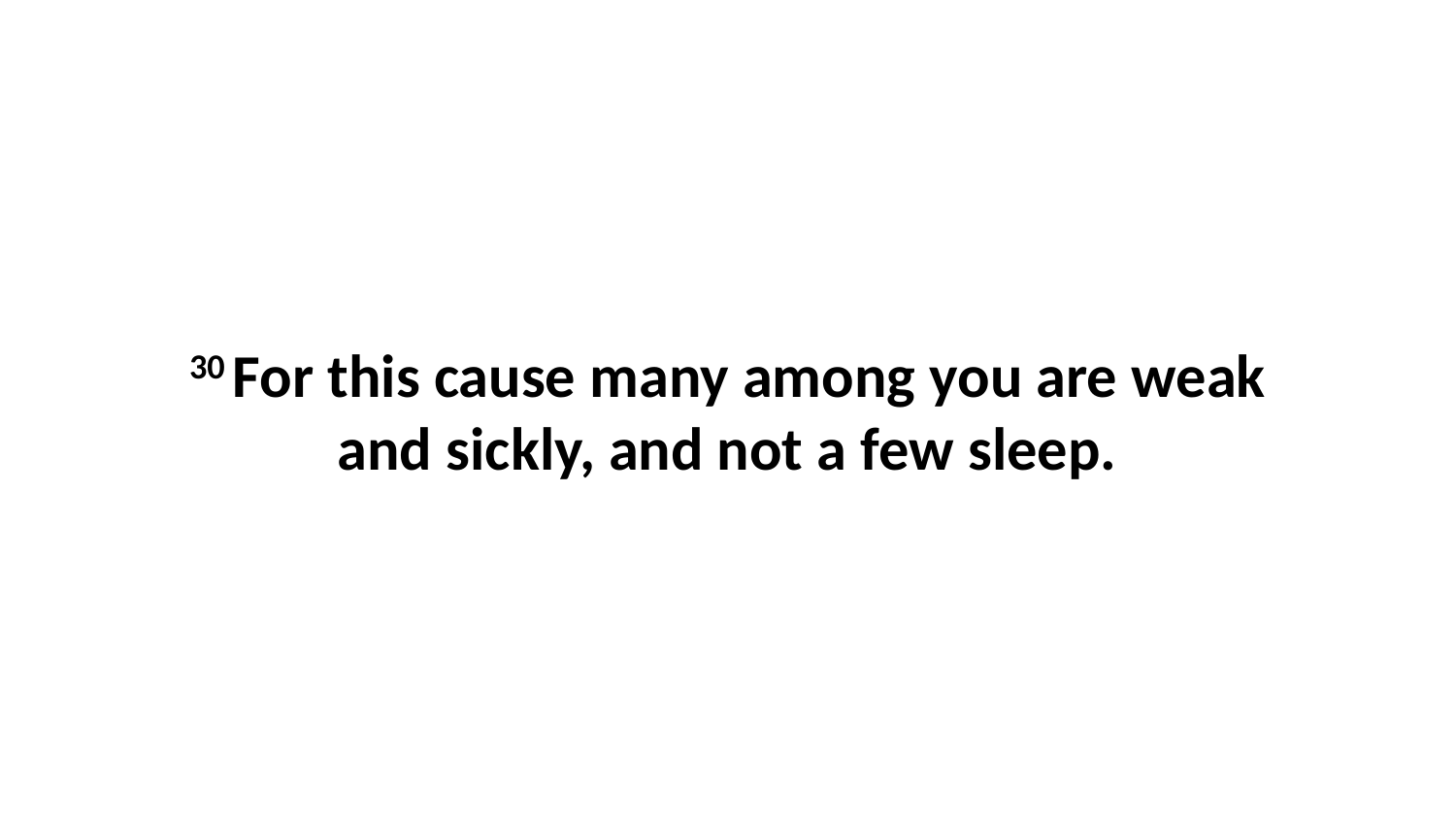

30 For this cause many among you are weak and sickly, and not a few sleep.